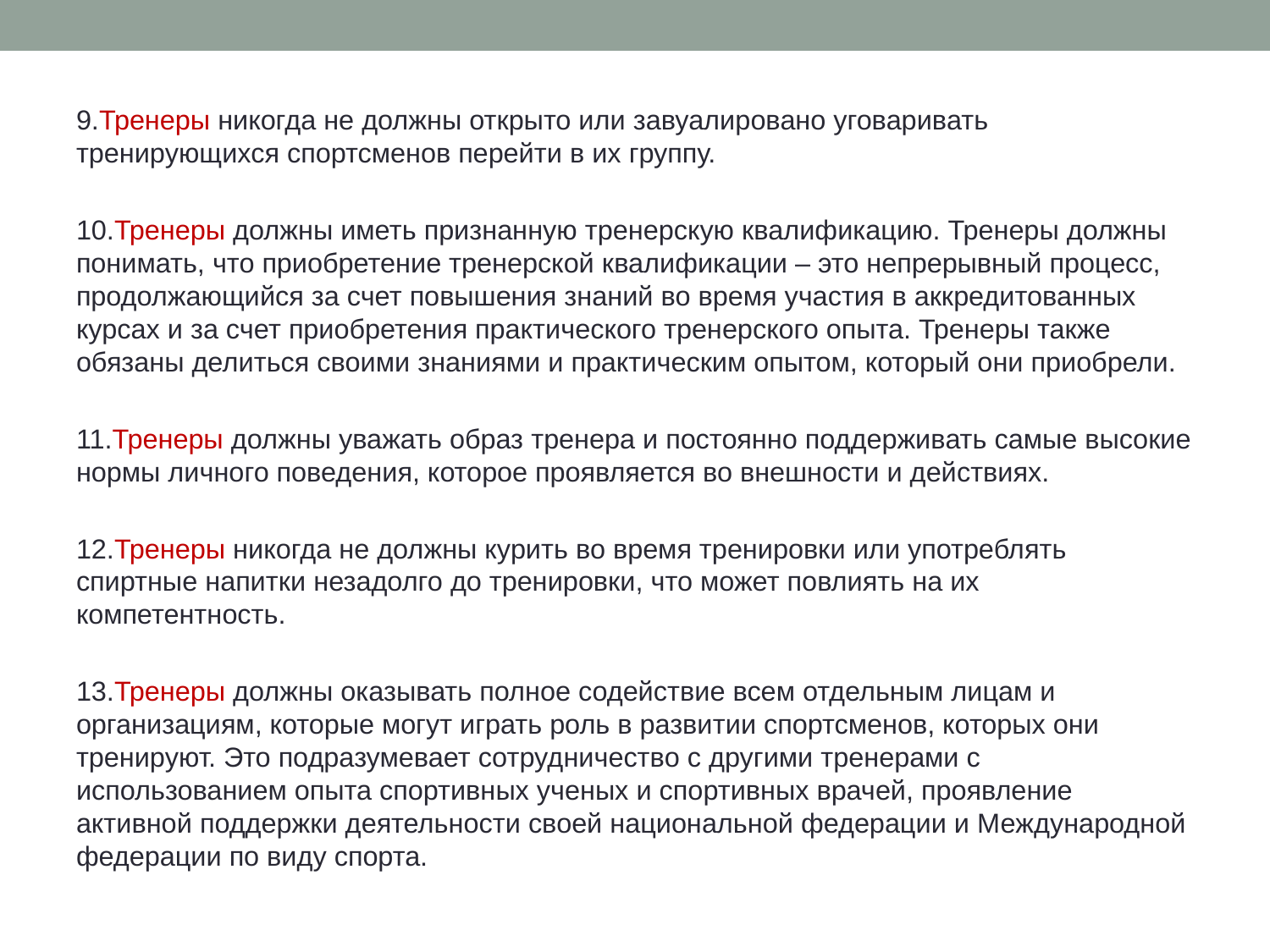

9.Тренеры никогда не должны открыто или завуалировано уговаривать тренирующихся спортсменов перейти в их группу.

10.Тренеры должны иметь признанную тренерскую квалификацию. Тренеры должны понимать, что приобретение тренерской квалификации – это непрерывный процесс, продолжающийся за счет повышения знаний во время участия в аккредитованных курсах и за счет приобретения практического тренерского опыта. Тренеры также обязаны делиться своими знаниями и практическим опытом, который они приобрели.

11.Тренеры должны уважать образ тренера и постоянно поддерживать самые высокие нормы личного поведения, которое проявляется во внешности и действиях.

12.Тренеры никогда не должны курить во время тренировки или употреблять спиртные напитки незадолго до тренировки, что может повлиять на их компетентность.

13.Тренеры должны оказывать полное содействие всем отдельным лицам и организациям, которые могут играть роль в развитии спортсменов, которых они тренируют. Это подразумевает сотрудничество с другими тренерами с использованием опыта спортивных ученых и спортивных врачей, проявление активной поддержки деятельности своей национальной федерации и Международной федерации по виду спорта.